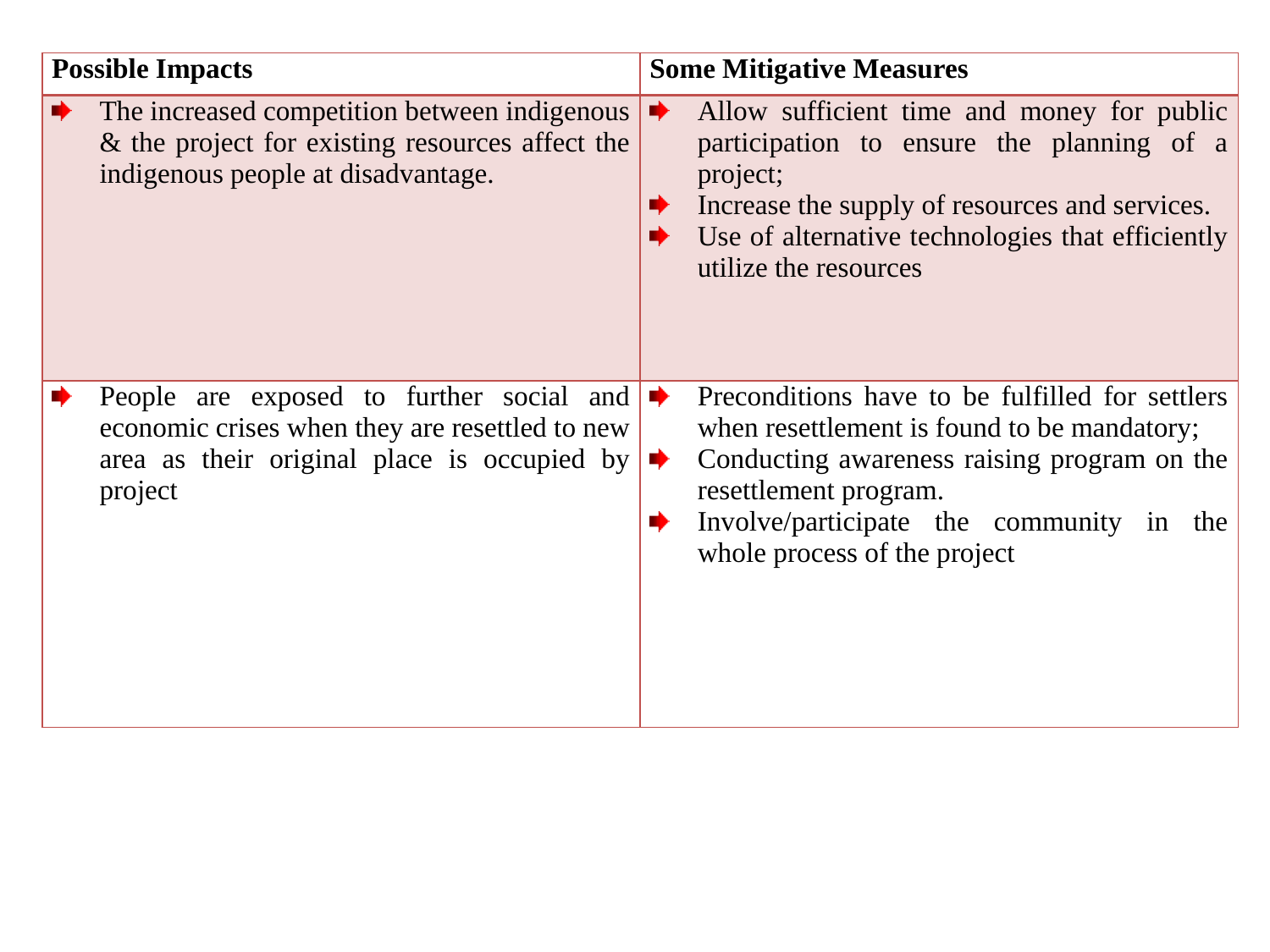

| Possible Impacts | Some Mitigative Measures |
| --- | --- |
| The increased competition between indigenous & the project for existing resources affect the indigenous people at disadvantage. | Allow sufficient time and money for public participation to ensure the planning of a project; Increase the supply of resources and services. Use of alternative technologies that efficiently utilize the resources |
| People are exposed to further social and economic crises when they are resettled to new area as their original place is occupied by project | Preconditions have to be fulfilled for settlers when resettlement is found to be mandatory; Conducting awareness raising program on the resettlement program. Involve/participate the community in the whole process of the project |